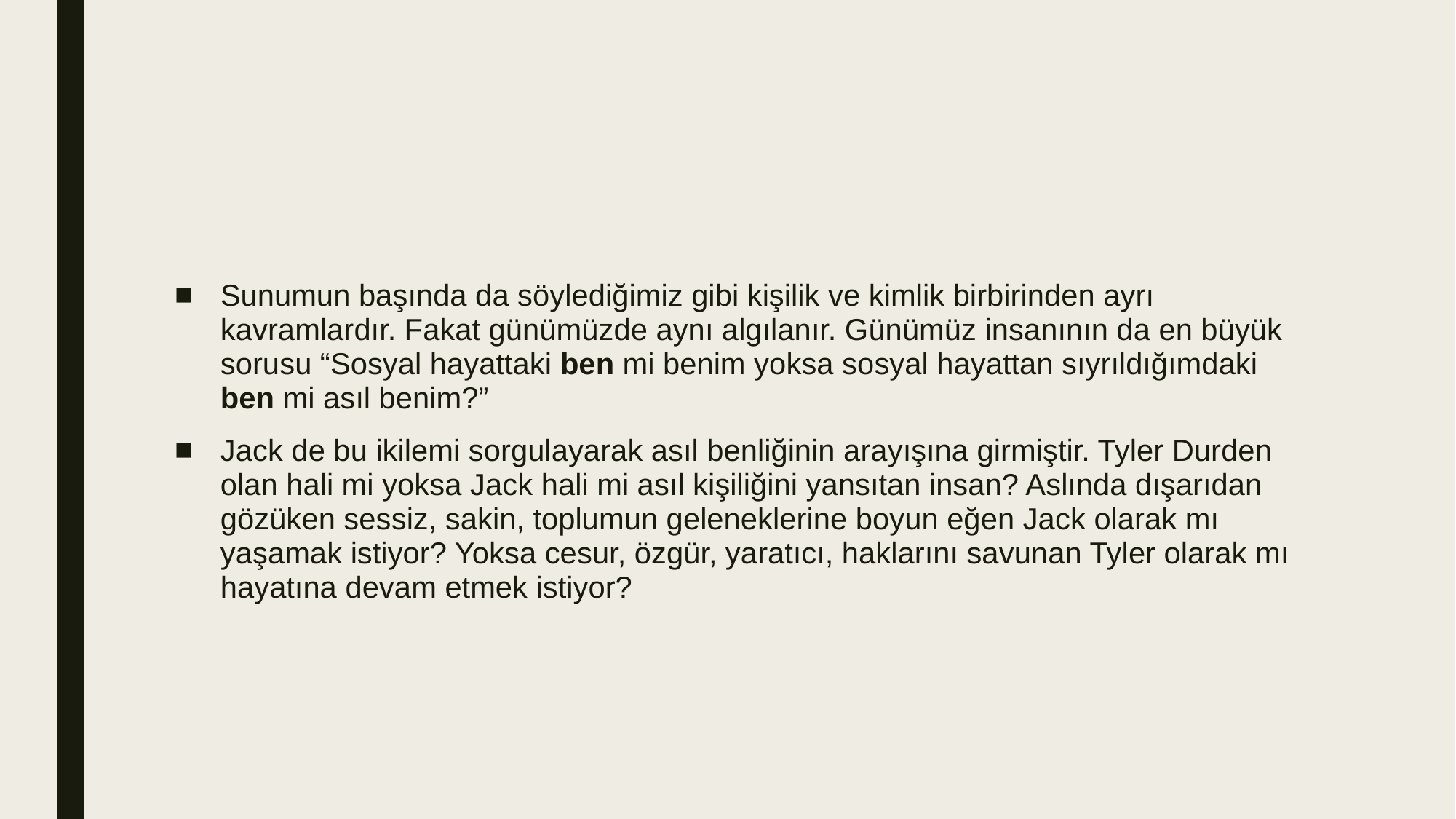

#
Sunumun başında da söylediğimiz gibi kişilik ve kimlik birbirinden ayrı kavramlardır. Fakat günümüzde aynı algılanır. Günümüz insanının da en büyük sorusu “Sosyal hayattaki ben mi benim yoksa sosyal hayattan sıyrıldığımdaki ben mi asıl benim?”
Jack de bu ikilemi sorgulayarak asıl benliğinin arayışına girmiştir. Tyler Durden olan hali mi yoksa Jack hali mi asıl kişiliğini yansıtan insan? Aslında dışarıdan gözüken sessiz, sakin, toplumun geleneklerine boyun eğen Jack olarak mı yaşamak istiyor? Yoksa cesur, özgür, yaratıcı, haklarını savunan Tyler olarak mı hayatına devam etmek istiyor?